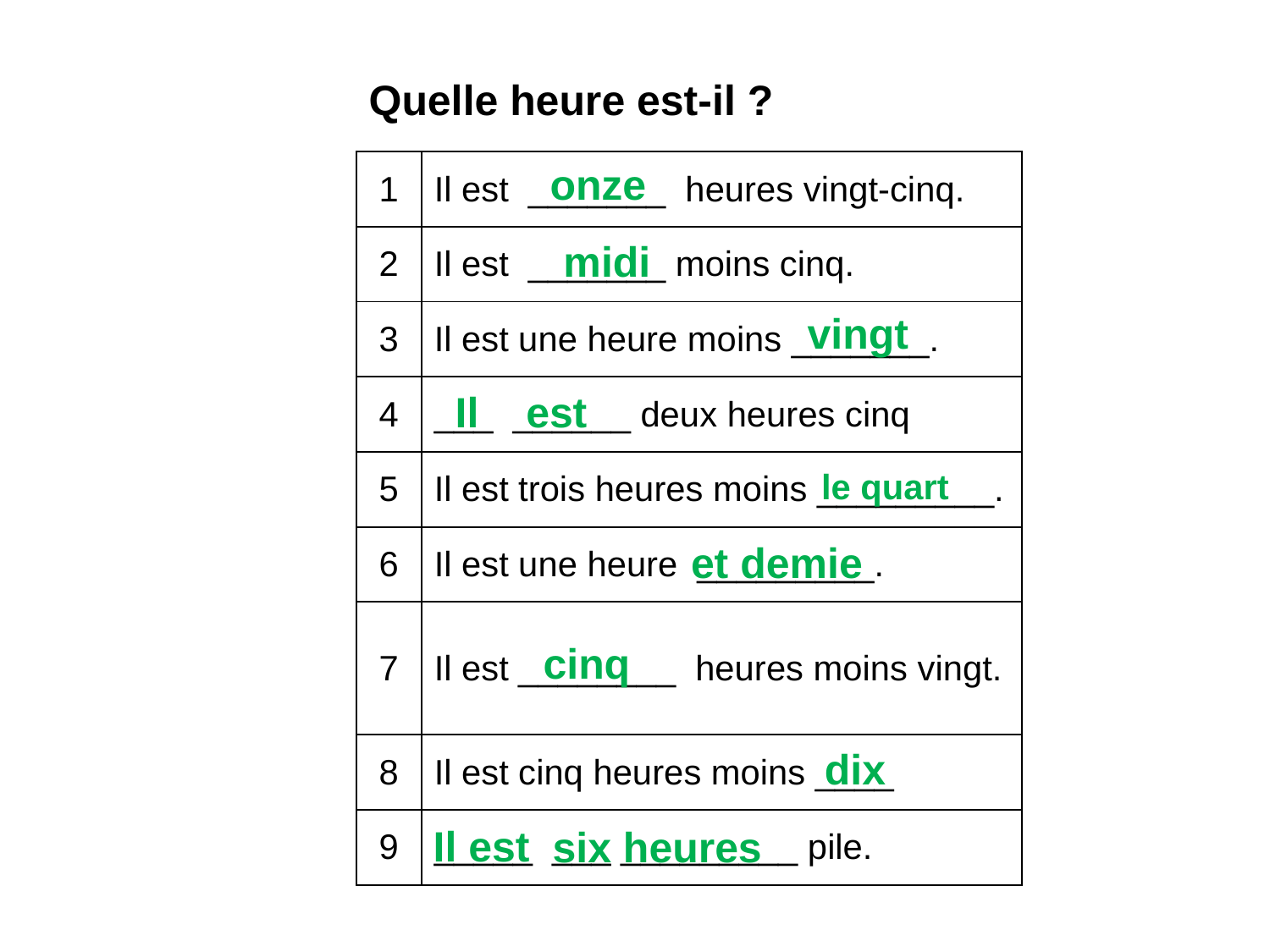

Quelle heure est-il ?
| 1 | Il est \_\_\_\_\_\_\_ heures vingt-cinq. |
| --- | --- |
| 2 | Il est \_\_\_\_\_\_\_ moins cinq. |
| 3 | Il est une heure moins \_\_\_\_\_\_\_. |
| 4 | \_\_\_ \_\_\_\_\_\_ deux heures cinq |
| 5 | Il est trois heures moins \_\_\_\_\_\_\_\_\_. |
| 6 | Il est une heure \_\_\_\_\_\_\_\_\_. |
| 7 | Il est \_\_\_\_\_\_\_\_ heures moins vingt. |
| 8 | Il est cinq heures moins \_\_\_\_ |
| 9 | \_\_\_\_\_ \_\_\_ \_\_\_\_\_\_\_\_\_ pile. |
onze
midi
vingt
Il    est
le quart
et demie
cinq
dix
Il est
six heures